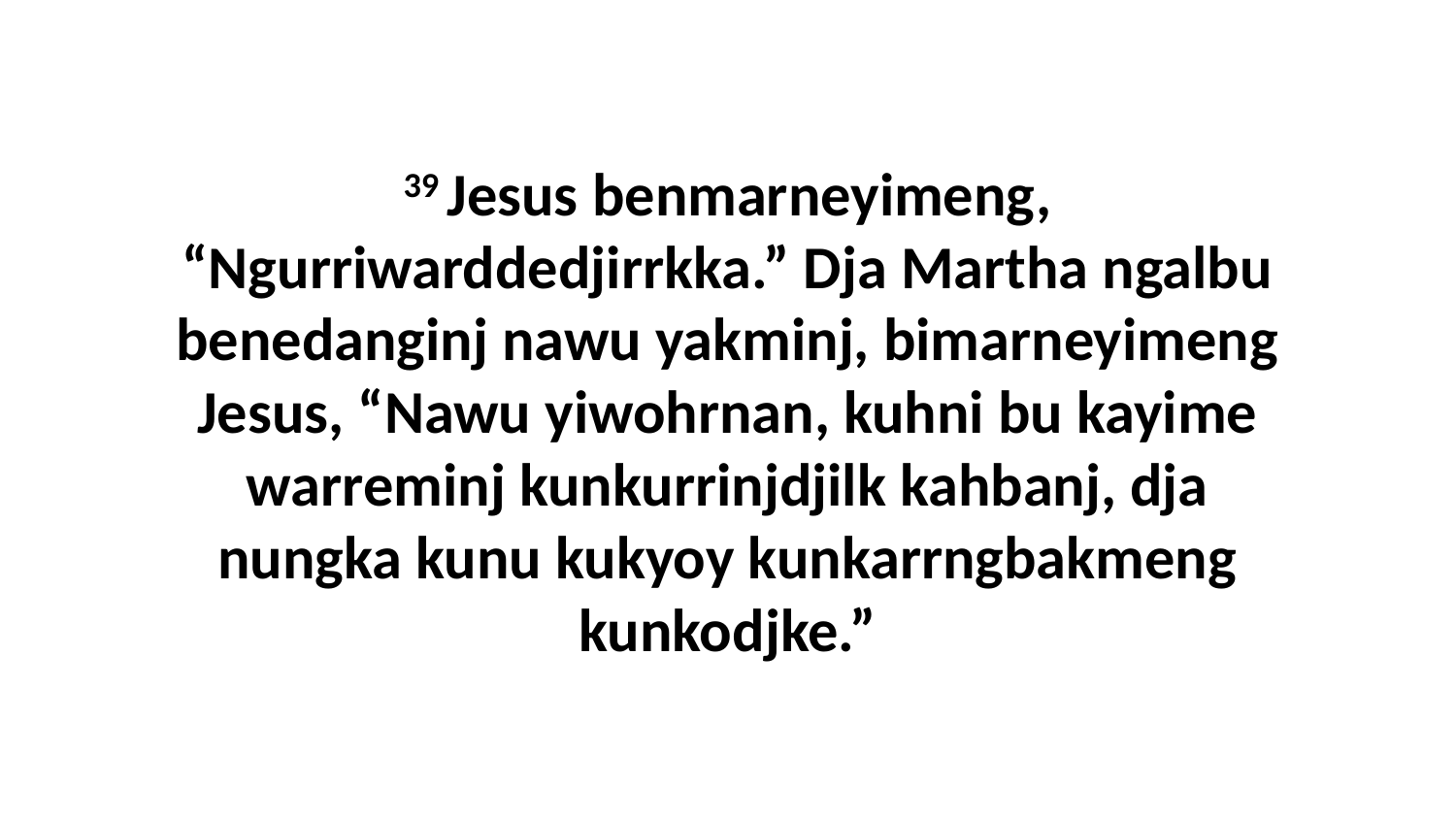

39 Jesus benmarneyimeng, “Ngurriwarddedjirrkka.” Dja Martha ngalbu benedanginj nawu yakminj, bimarneyimeng Jesus, “Nawu yiwohrnan, kuhni bu kayime warreminj kunkurrinjdjilk kahbanj, dja nungka kunu kukyoy kunkarrngbakmeng kunkodjke.”